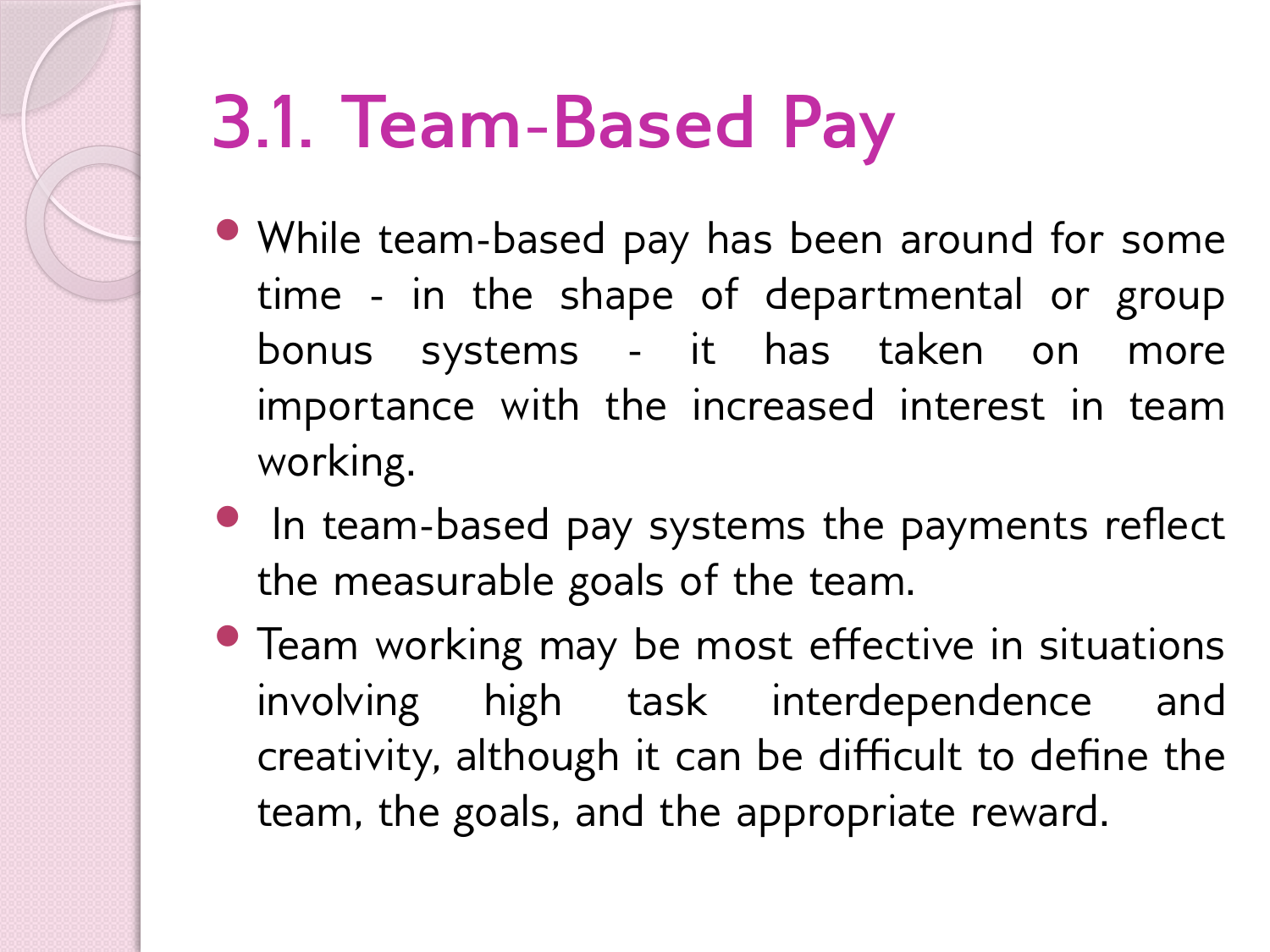

# 3.1. Team-Based Pay
While team-based pay has been around for some time - in the shape of departmental or group bonus systems - it has taken on more importance with the increased interest in team working.
 In team-based pay systems the payments reflect the measurable goals of the team.
Team working may be most effective in situations involving high task interdependence and creativity, although it can be difficult to define the team, the goals, and the appropriate reward.